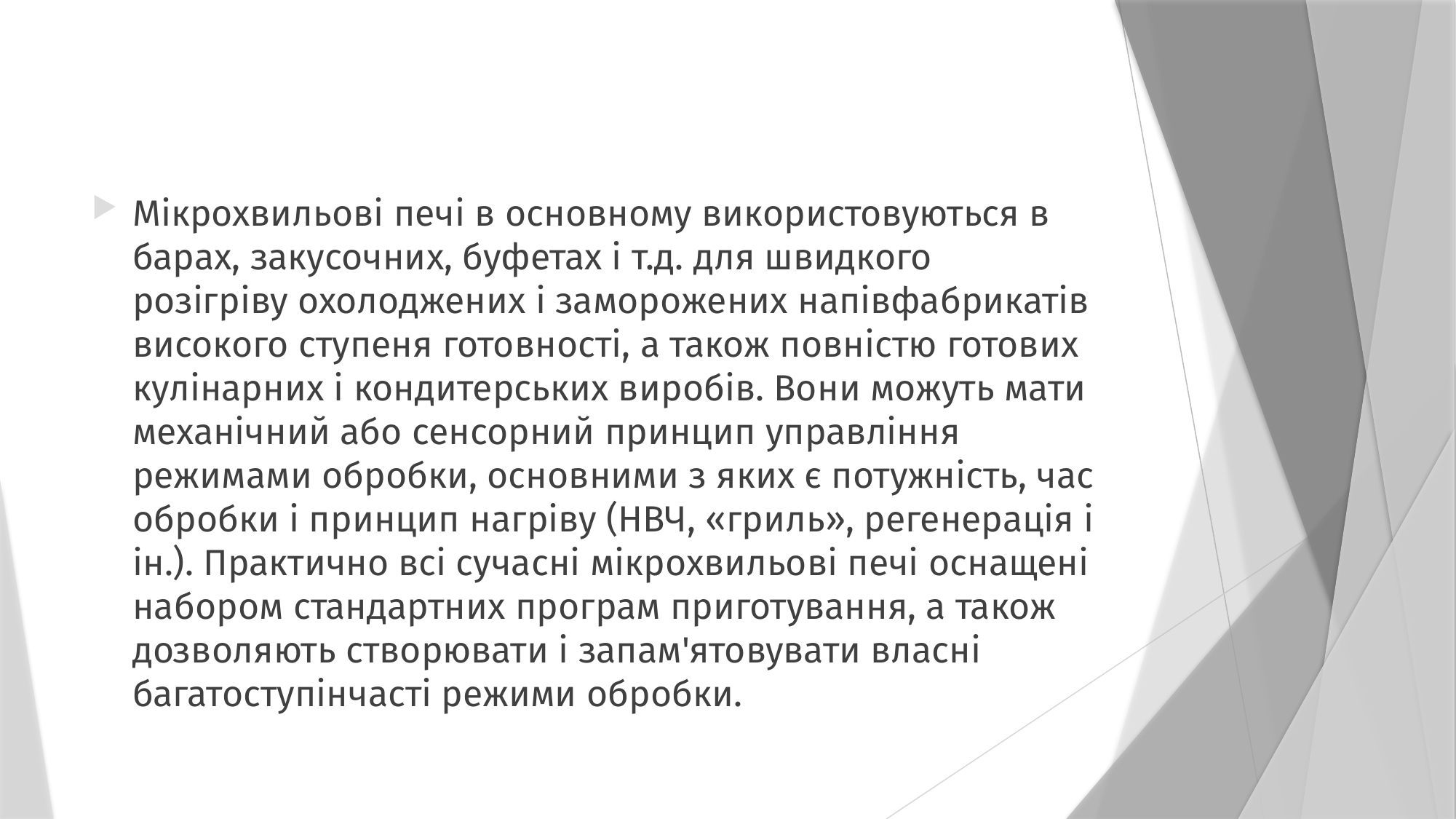

#
Мікрохвильові печі в основному використовуються в барах, закусочних, буфетах і т.д. для швидкого розігріву охолоджених і заморожених напівфабрикатів високого ступеня готовності, а також повністю готових кулінарних і кондитерських виробів. Вони можуть мати механічний або сенсорний принцип управління режимами обробки, основними з яких є потужність, час обробки і принцип нагріву (НВЧ, «гриль», регенерація і ін.). Практично всі сучасні мікрохвильові печі оснащені набором стандартних програм приготування, а також дозволяють створювати і запам'ятовувати власні багатоступінчасті режими обробки.